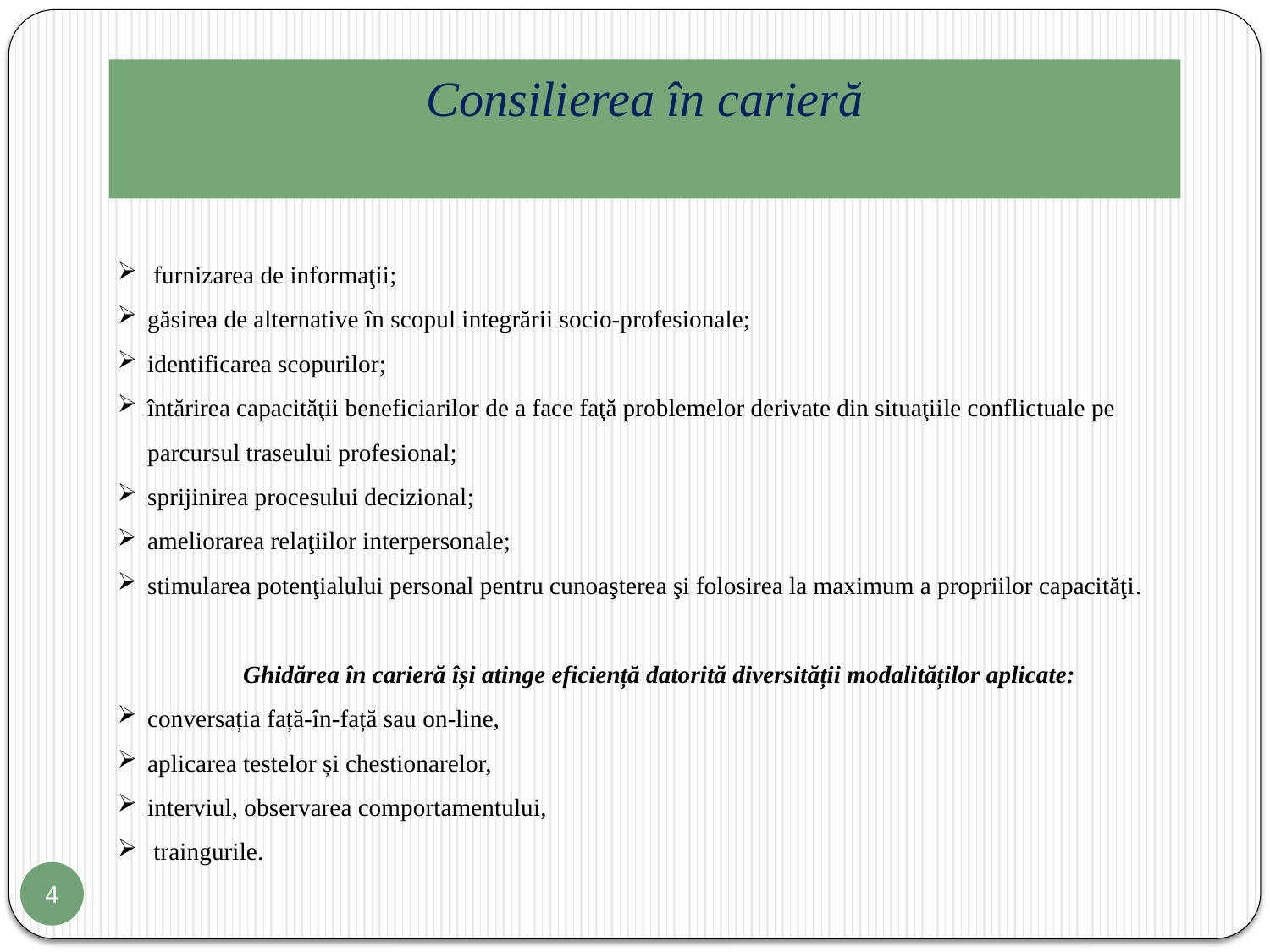

Consilierea în carieră

 furnizarea de informaţii;
găsirea de alternative în scopul integrării socio-profesionale;
identificarea scopurilor;
întărirea capacităţii beneficiarilor de a face faţă problemelor derivate din situaţiile conflictuale pe parcursul traseului profesional;
sprijinirea procesului decizional;
ameliorarea relaţiilor interpersonale;
stimularea potenţialului personal pentru cunoaşterea şi folosirea la maximum a propriilor capacităţi.

Ghidărea în carieră își atinge eficiență datorită diversității modalităților aplicate:
conversația față-în-față sau on-line,
aplicarea testelor și chestionarelor,
interviul, observarea comportamentului,
 traingurile.

4